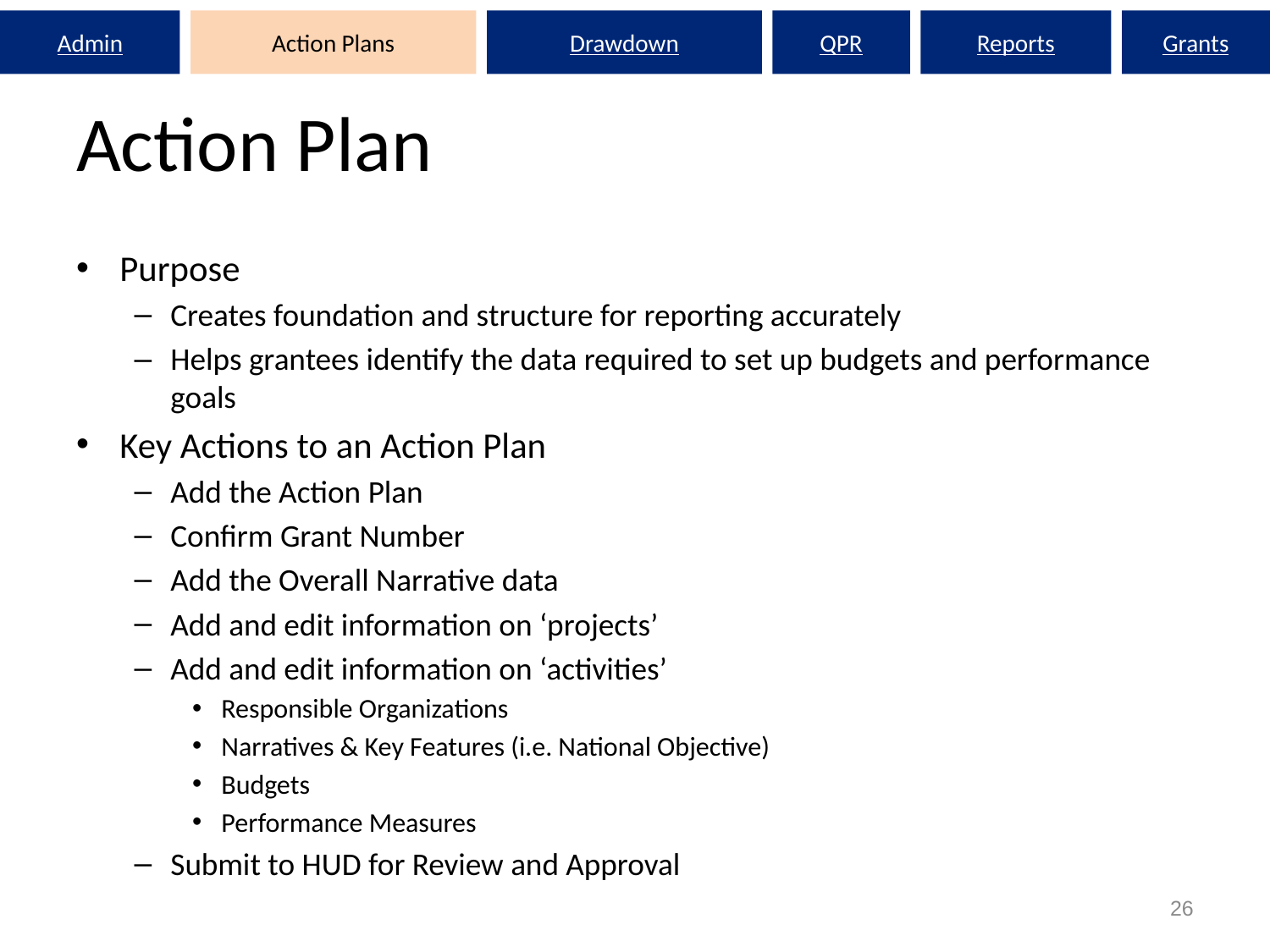

Admin
Action Plans
Drawdown
QPR
Reports
Grants
# Action Plan
Purpose
Creates foundation and structure for reporting accurately
Helps grantees identify the data required to set up budgets and performance goals
Key Actions to an Action Plan
Add the Action Plan
Confirm Grant Number
Add the Overall Narrative data
Add and edit information on ‘projects’
Add and edit information on ‘activities’
Responsible Organizations
Narratives & Key Features (i.e. National Objective)
Budgets
Performance Measures
Submit to HUD for Review and Approval
26